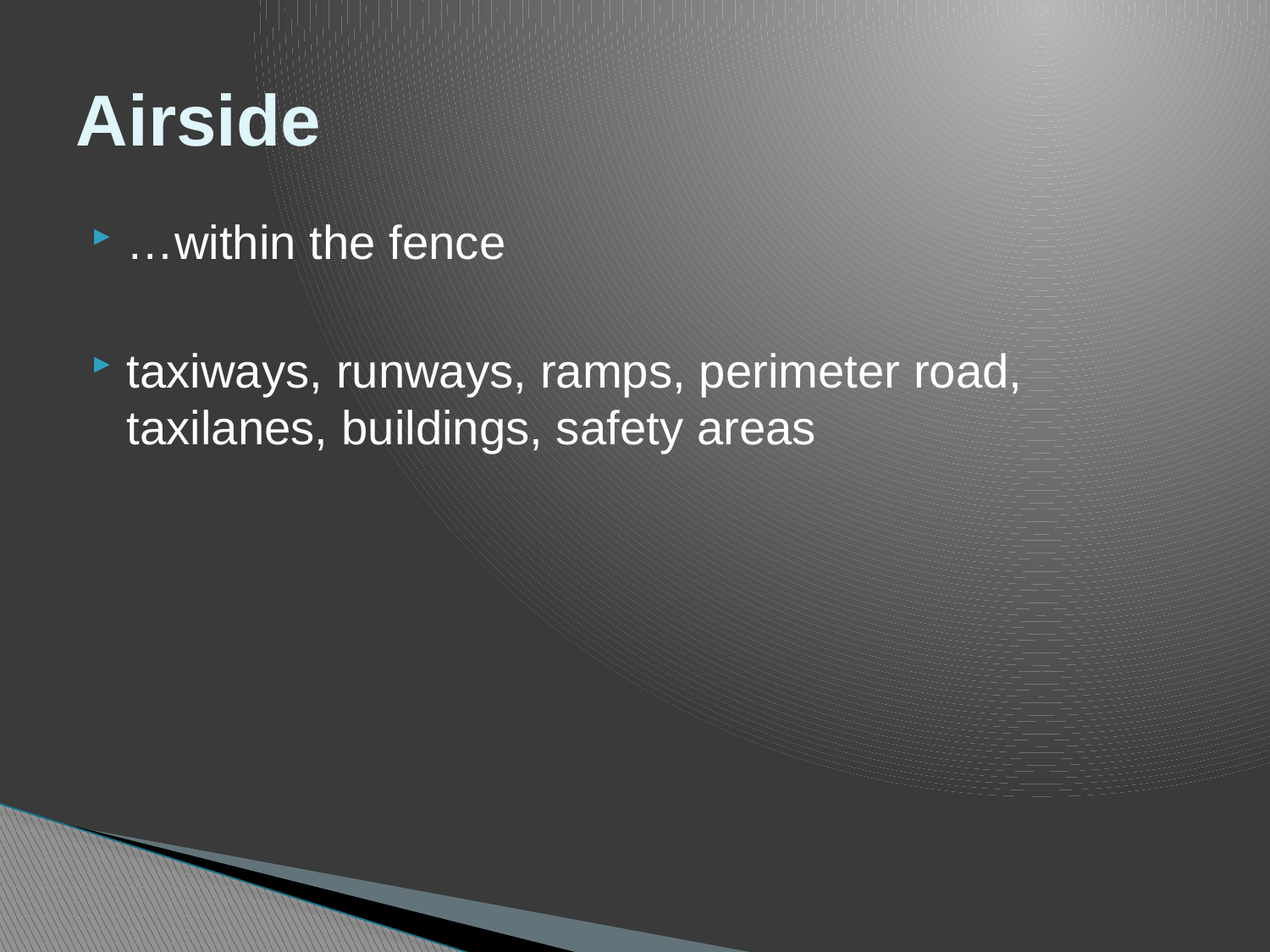

# Airside
…within the fence

taxiways, runways, ramps, perimeter road, taxilanes, buildings, safety areas